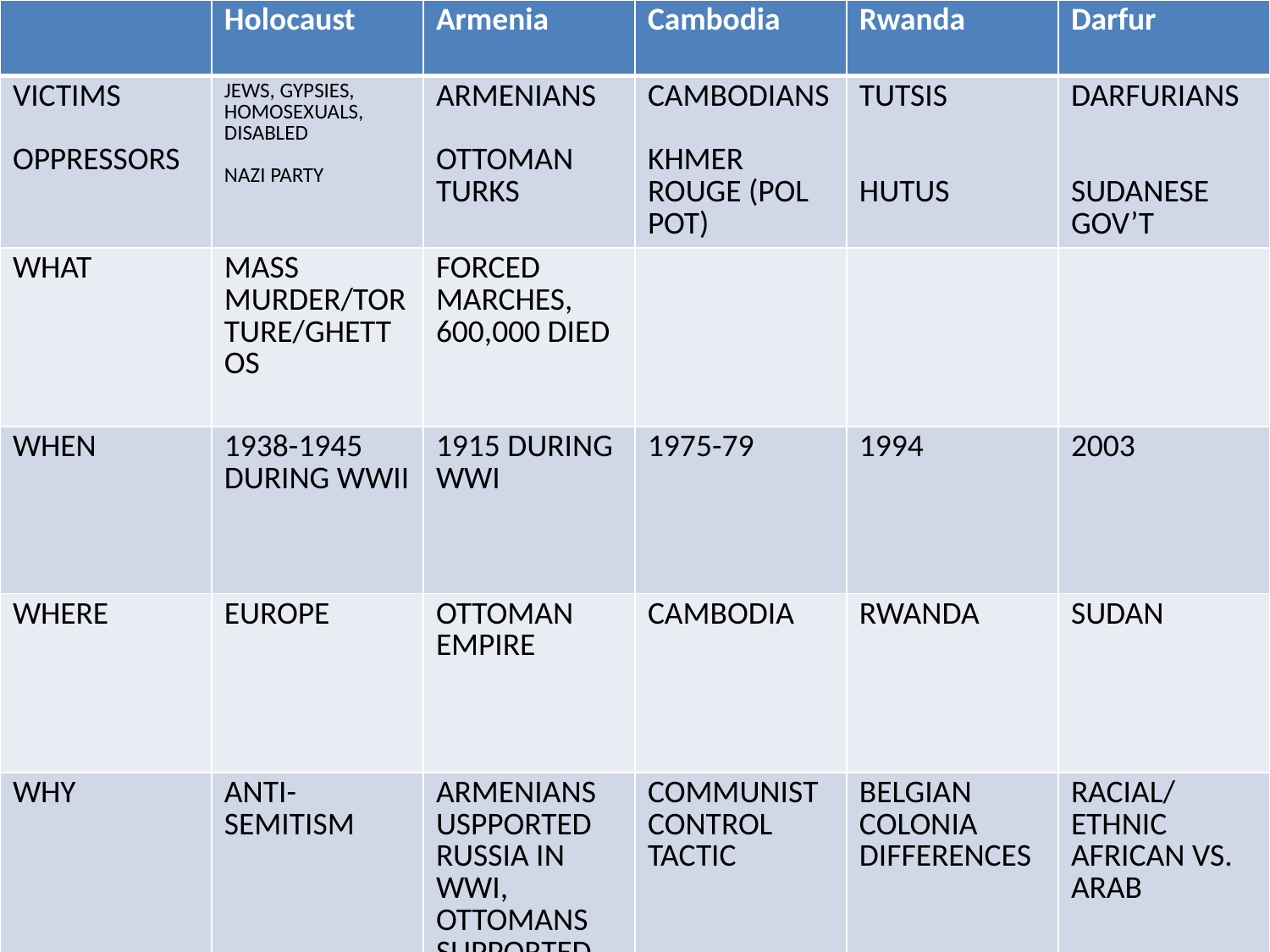

|  | Holocaust | Armenia | Cambodia | Rwanda | Darfur |
| --- | --- | --- | --- | --- | --- |
| VICTIMS OPPRESSORS | JEWS, GYPSIES, HOMOSEXUALS, DISABLED NAZI PARTY | ARMENIANS OTTOMAN TURKS | CAMBODIANS KHMER ROUGE (POL POT) | TUTSIS HUTUS | DARFURIANS SUDANESE GOV’T |
| WHAT | MASS MURDER/TORTURE/GHETTOS | FORCED MARCHES, 600,000 DIED |  |  |  |
| WHEN | 1938-1945 DURING WWII | 1915 DURING WWI | 1975-79 | 1994 | 2003 |
| WHERE | EUROPE | OTTOMAN EMPIRE | CAMBODIA | RWANDA | SUDAN |
| WHY | ANTI-SEMITISM | ARMENIANS USPPORTED RUSSIA IN WWI, OTTOMANS SUPPORTED GERMANY | COMMUNIST CONTROL TACTIC | BELGIAN COLONIA DIFFERENCES | RACIAL/ETHNIC AFRICAN VS. ARAB |